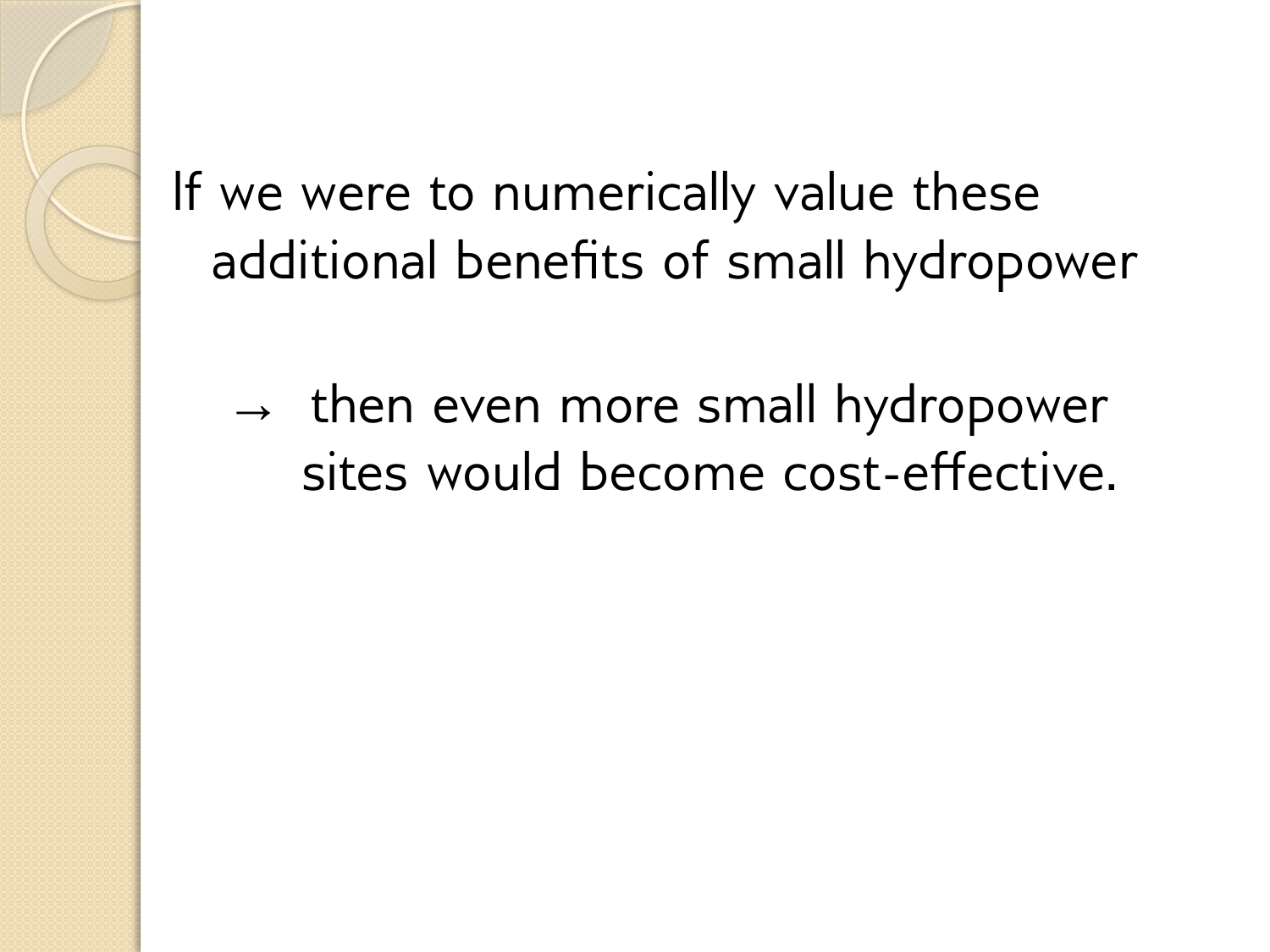

If we were to numerically value these additional benefits of small hydropower

→  then even more small hydropower sites would become cost-effective.